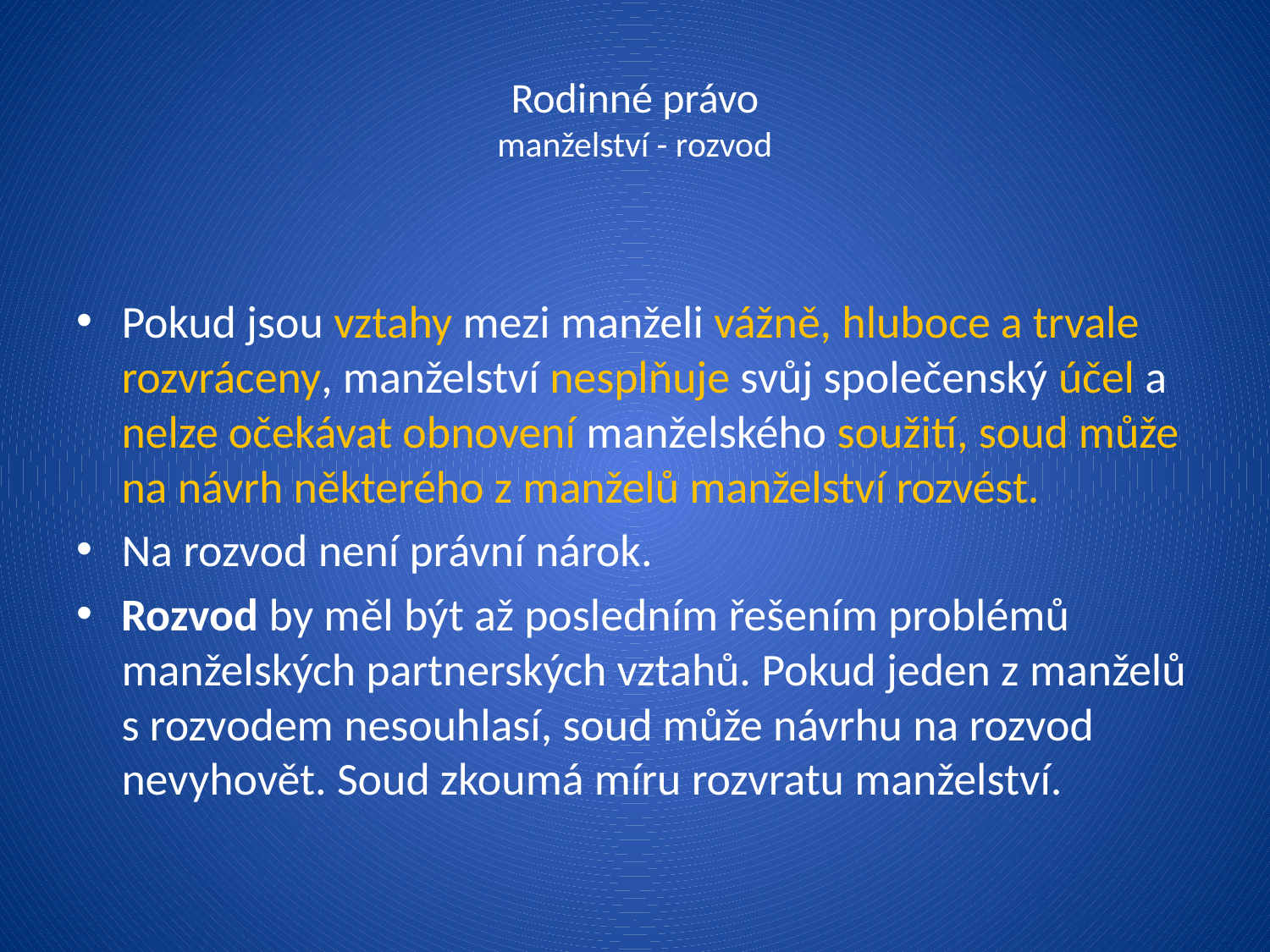

# Rodinné právo manželství - rozvod

Pokud jsou vztahy mezi manželi vážně, hluboce a trvale rozvráceny, manželství nesplňuje svůj společenský účel a nelze očekávat obnovení manželského soužití, soud může na návrh některého z manželů manželství rozvést.
Na rozvod není právní nárok.
Rozvod by měl být až posledním řešením problémů manželských partnerských vztahů. Pokud jeden z manželů s rozvodem nesouhlasí, soud může návrhu na rozvod nevyhovět. Soud zkoumá míru rozvratu manželství.